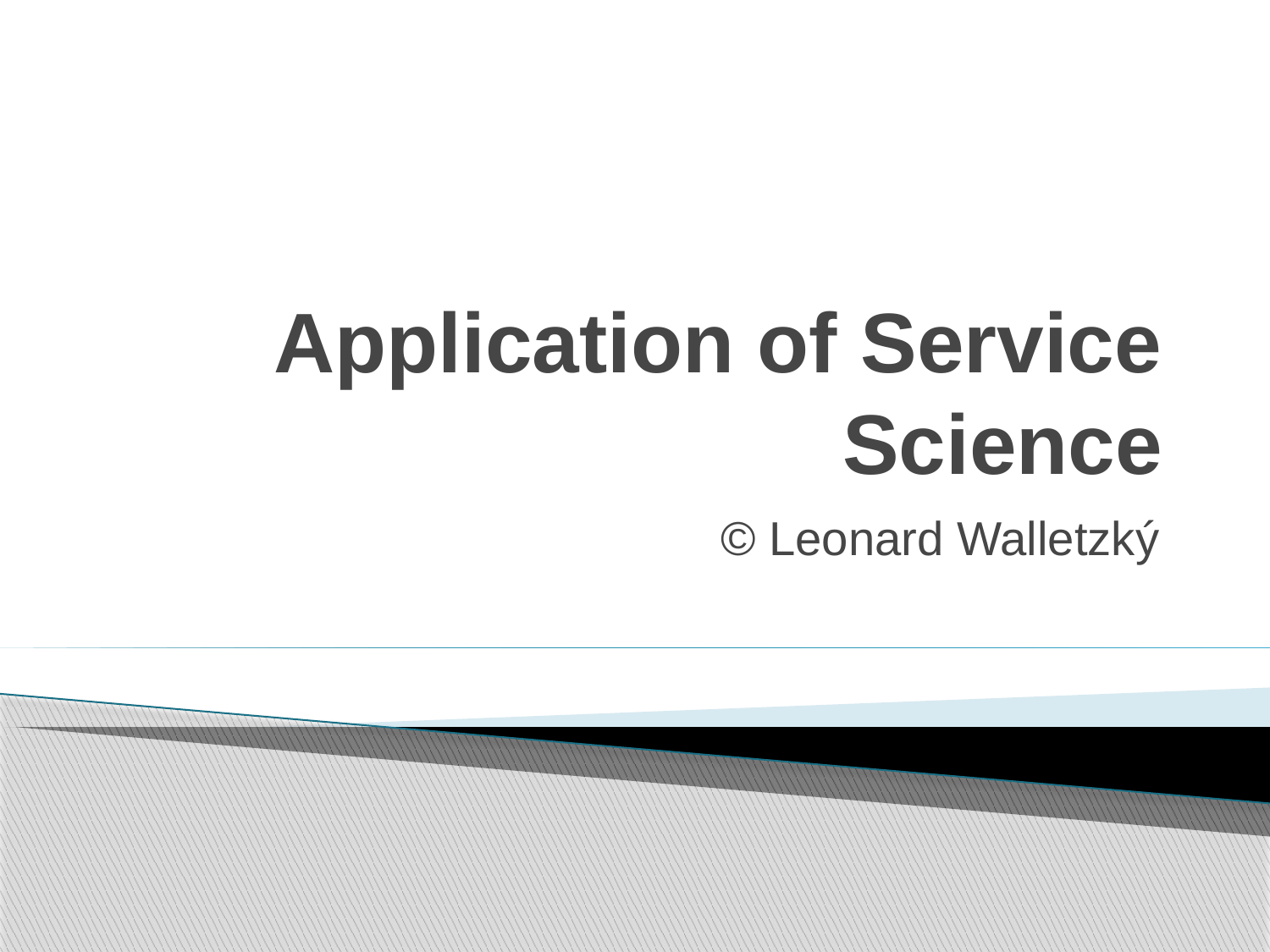

# Application of Service Science
© Leonard Walletzký